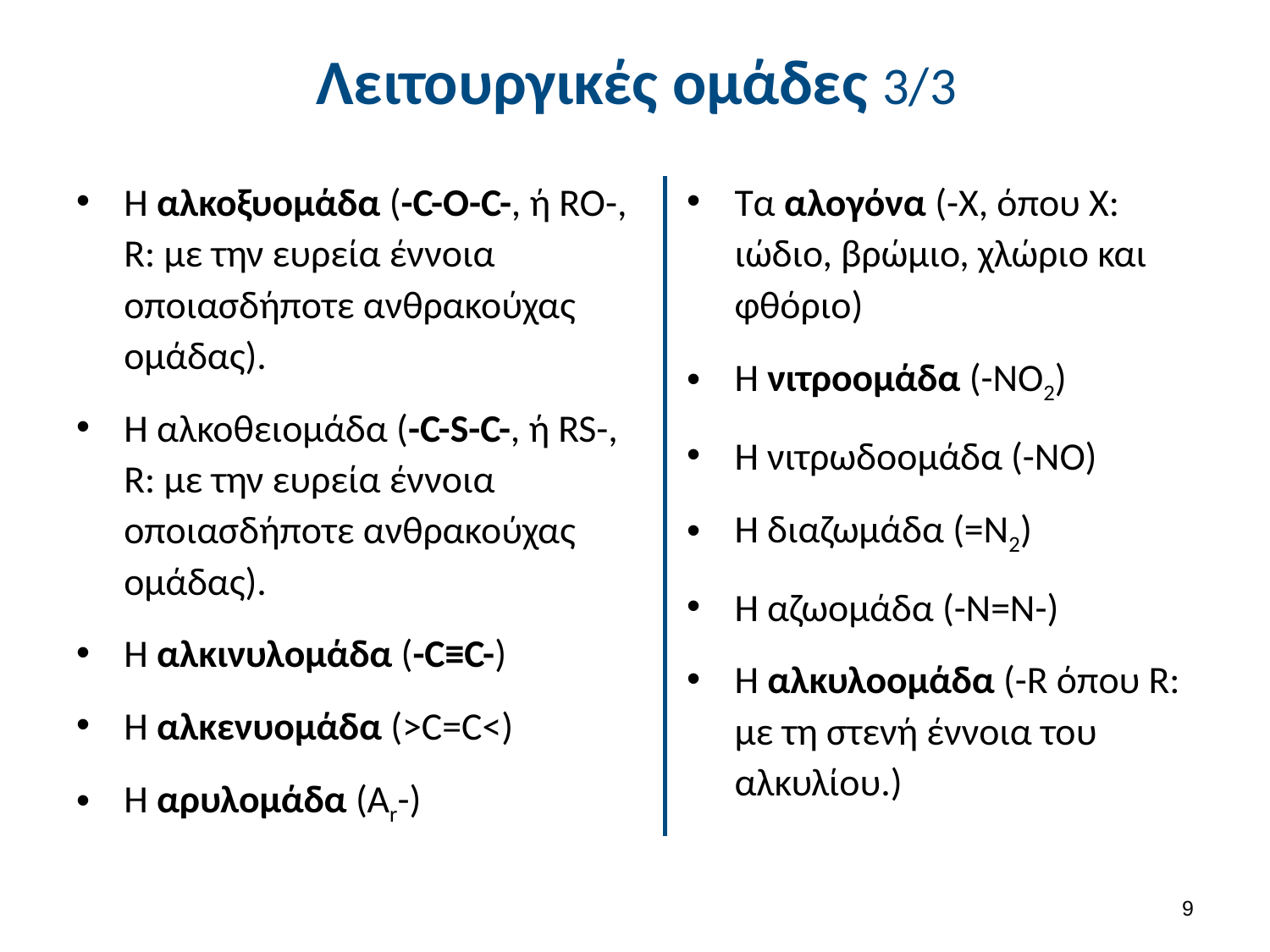

# Λειτουργικές ομάδες 3/3
Η αλκοξυομάδα (-C-O-C-, ή RO-, R: με την ευρεία έννοια οποιασδήποτε ανθρακούχας ομάδας).
H αλκοθειομάδα (-C-S-C-, ή RS-, R: με την ευρεία έννοια οποιασδήποτε ανθρακούχας ομάδας).
Η αλκινυλομάδα (-C≡C-)
Η αλκενυομάδα (>C=C<)
Η αρυλομάδα (Ar-)
Τα αλογόνα (-X, όπου X: ιώδιο, βρώμιο, χλώριο και φθόριο)
Η νιτροομάδα (-NO2)
Η νιτρωδοομάδα (-NO)
Η διαζωμάδα (=N2)
Η αζωομάδα (-N=N-)
Η αλκυλοομάδα (-R όπου R: με τη στενή έννοια του αλκυλίου.)
9